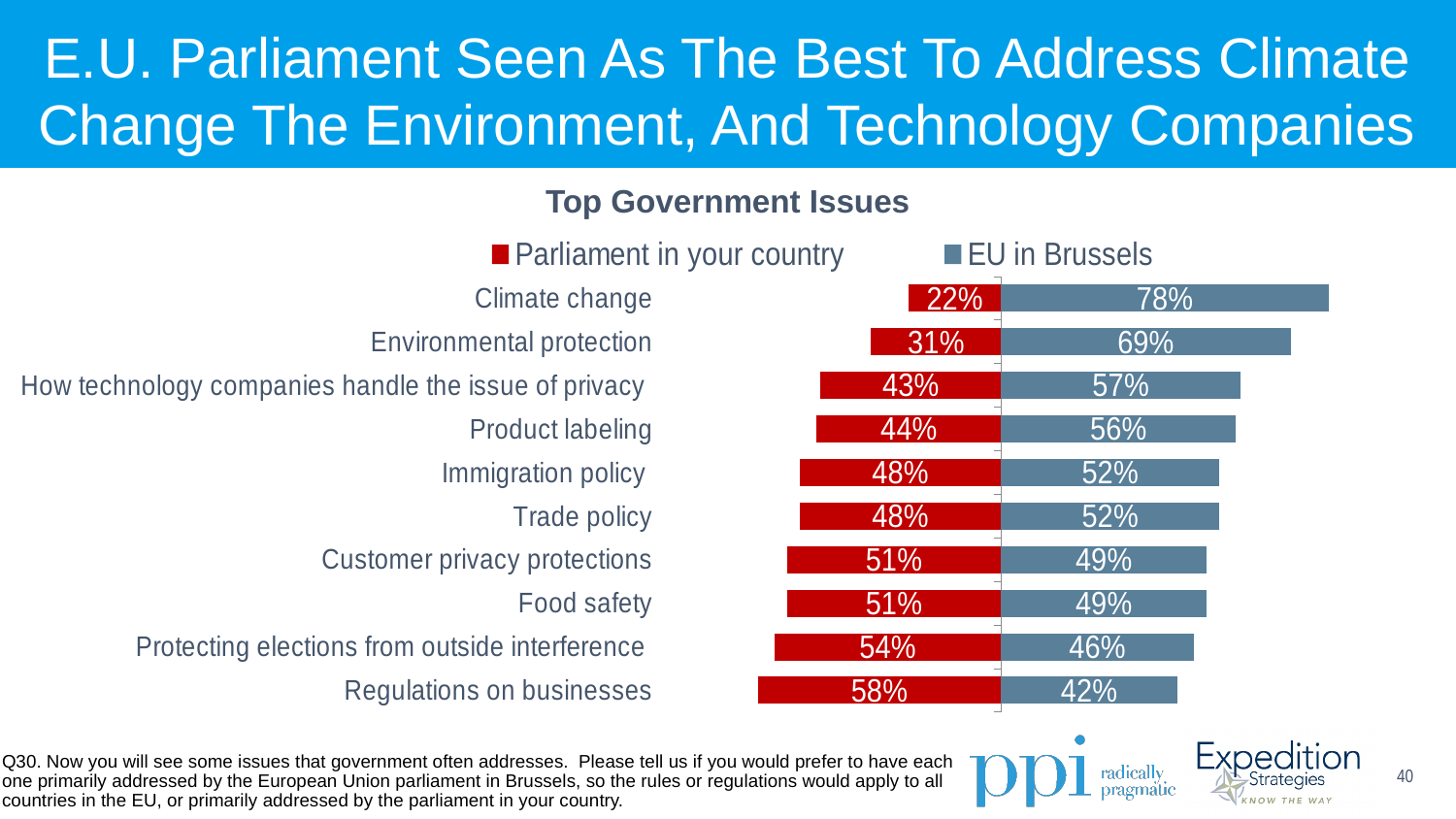

E.U. Parliament Seen As The Best To Address Climate Change The Environment, And Technology Companies
Top Government Issues

### Chart

| Category | Parliament in your country | EU in Brussels |
|---|---|---|
| Climate change | -0.22 | 0.78 |
| Environmental protection | -0.31 | 0.69 |
| How technology companies handle the issue of privacy  | -0.43 | 0.57 |
| Product labeling | -0.44 | 0.56 |
| Immigration policy  | -0.48 | 0.52 |
| Trade policy | -0.48 | 0.52 |
| Customer privacy protections | -0.51 | 0.49 |
| Food safety | -0.51 | 0.49 |
| Protecting elections from outside interference  | -0.54 | 0.46 |
| Regulations on businesses | -0.58 | 0.42 |
Q30. Now you will see some issues that government often addresses.  Please tell us if you would prefer to have each one primarily addressed by the European Union parliament in Brussels, so the rules or regulations would apply to all countries in the EU, or primarily addressed by the parliament in your country.